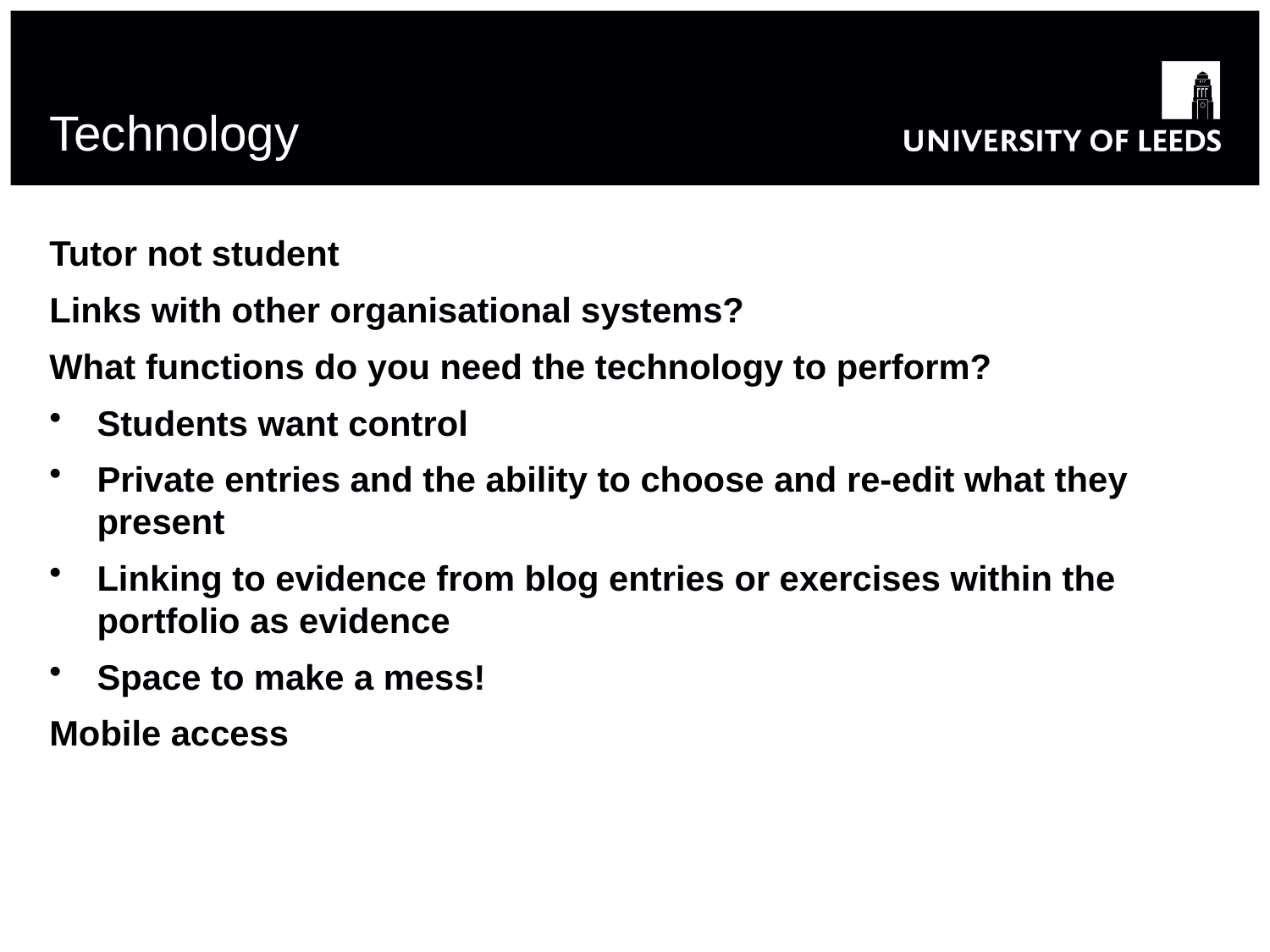

# Technology
Tutor not student
Links with other organisational systems?
What functions do you need the technology to perform?
Students want control
Private entries and the ability to choose and re-edit what they present
Linking to evidence from blog entries or exercises within the portfolio as evidence
Space to make a mess!
Mobile access